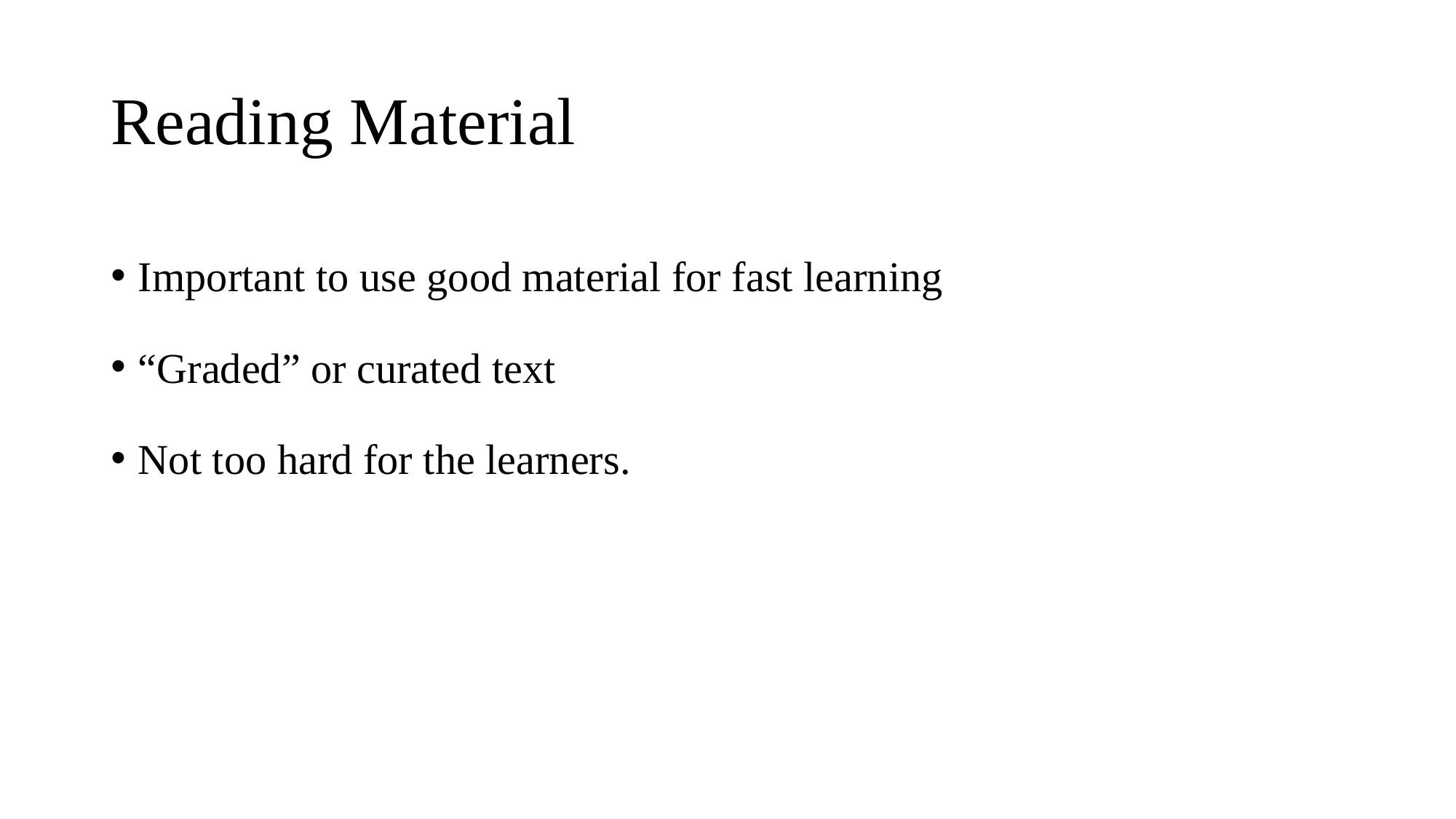

# Reading Material
Important to use good material for fast learning
“Graded” or curated text
Not too hard for the learners.